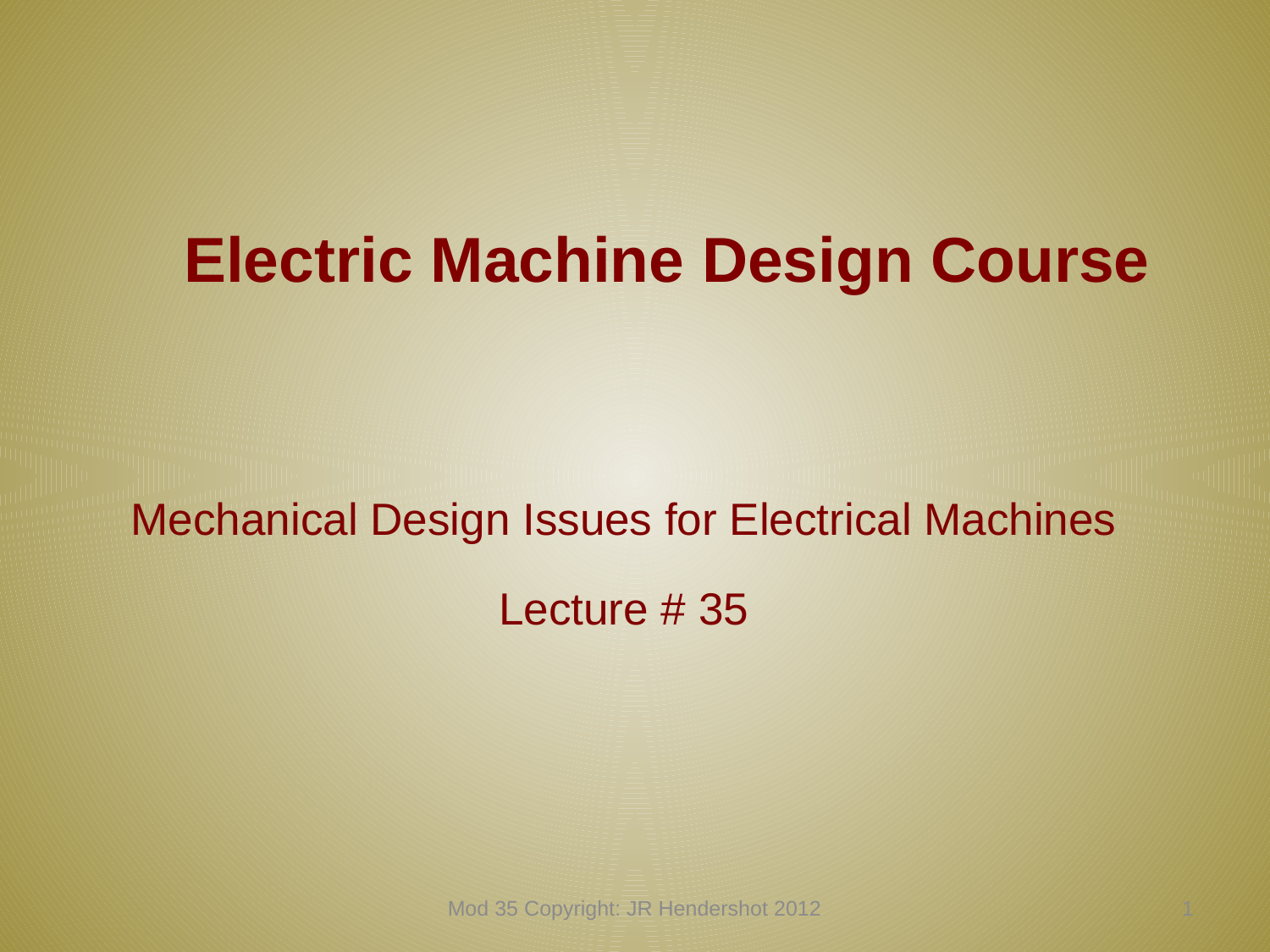

# Electric Machine Design Course
Mechanical Design Issues for Electrical Machines
Lecture # 35

Mod 35 Copyright: JR Hendershot 2012
1